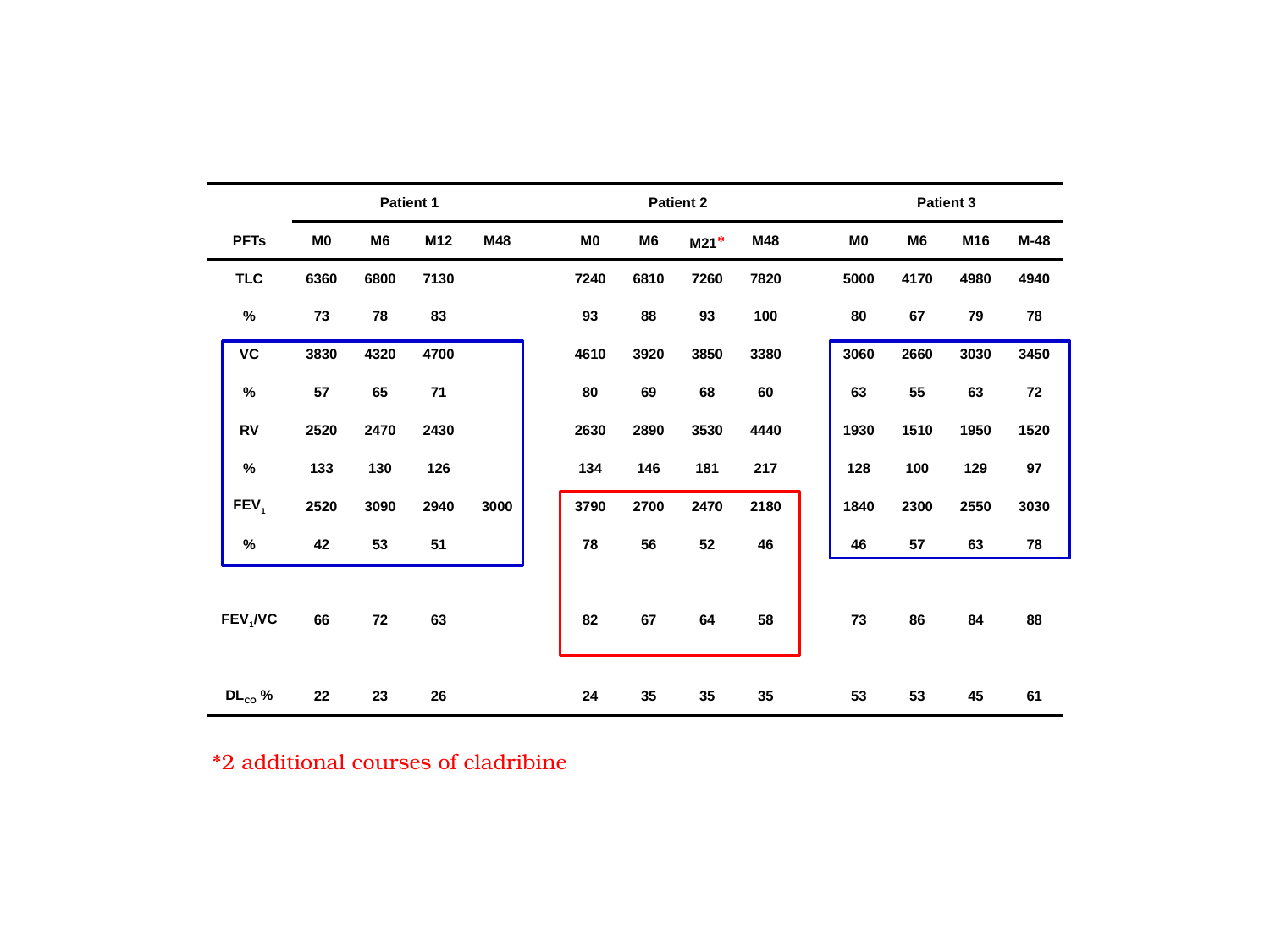

|  | Patient 1 |  |  |  |  | Patient 2 |  |  |  |  | Patient 3 |  |  |  |
| --- | --- | --- | --- | --- | --- | --- | --- | --- | --- | --- | --- | --- | --- | --- |
| PFTs | M0 | M6 | M12 | M48 |  | M0 | M6 | M21\* | M48 |  | M0 | M6 | M16 | M-48 |
| TLC | 6360 | 6800 | 7130 |  |  | 7240 | 6810 | 7260 | 7820 |  | 5000 | 4170 | 4980 | 4940 |
| % | 73 | 78 | 83 |  |  | 93 | 88 | 93 | 100 |  | 80 | 67 | 79 | 78 |
| VC | 3830 | 4320 | 4700 |  |  | 4610 | 3920 | 3850 | 3380 |  | 3060 | 2660 | 3030 | 3450 |
| % | 57 | 65 | 71 |  |  | 80 | 69 | 68 | 60 |  | 63 | 55 | 63 | 72 |
| RV | 2520 | 2470 | 2430 |  |  | 2630 | 2890 | 3530 | 4440 |  | 1930 | 1510 | 1950 | 1520 |
| % | 133 | 130 | 126 |  |  | 134 | 146 | 181 | 217 |  | 128 | 100 | 129 | 97 |
| FEV1 | 2520 | 3090 | 2940 | 3000 |  | 3790 | 2700 | 2470 | 2180 |  | 1840 | 2300 | 2550 | 3030 |
| % | 42 | 53 | 51 |  |  | 78 | 56 | 52 | 46 |  | 46 | 57 | 63 | 78 |
|  |  |  |  |  |  |  |  |  |  |  |  |  |  |  |
| FEV1/VC | 66 | 72 | 63 |  |  | 82 | 67 | 64 | 58 |  | 73 | 86 | 84 | 88 |
|  |  |  |  |  |  |  |  |  |  |  |  |  |  |  |
| DLCO % | 22 | 23 | 26 |  |  | 24 | 35 | 35 | 35 |  | 53 | 53 | 45 | 61 |

*2 additional courses of cladribine